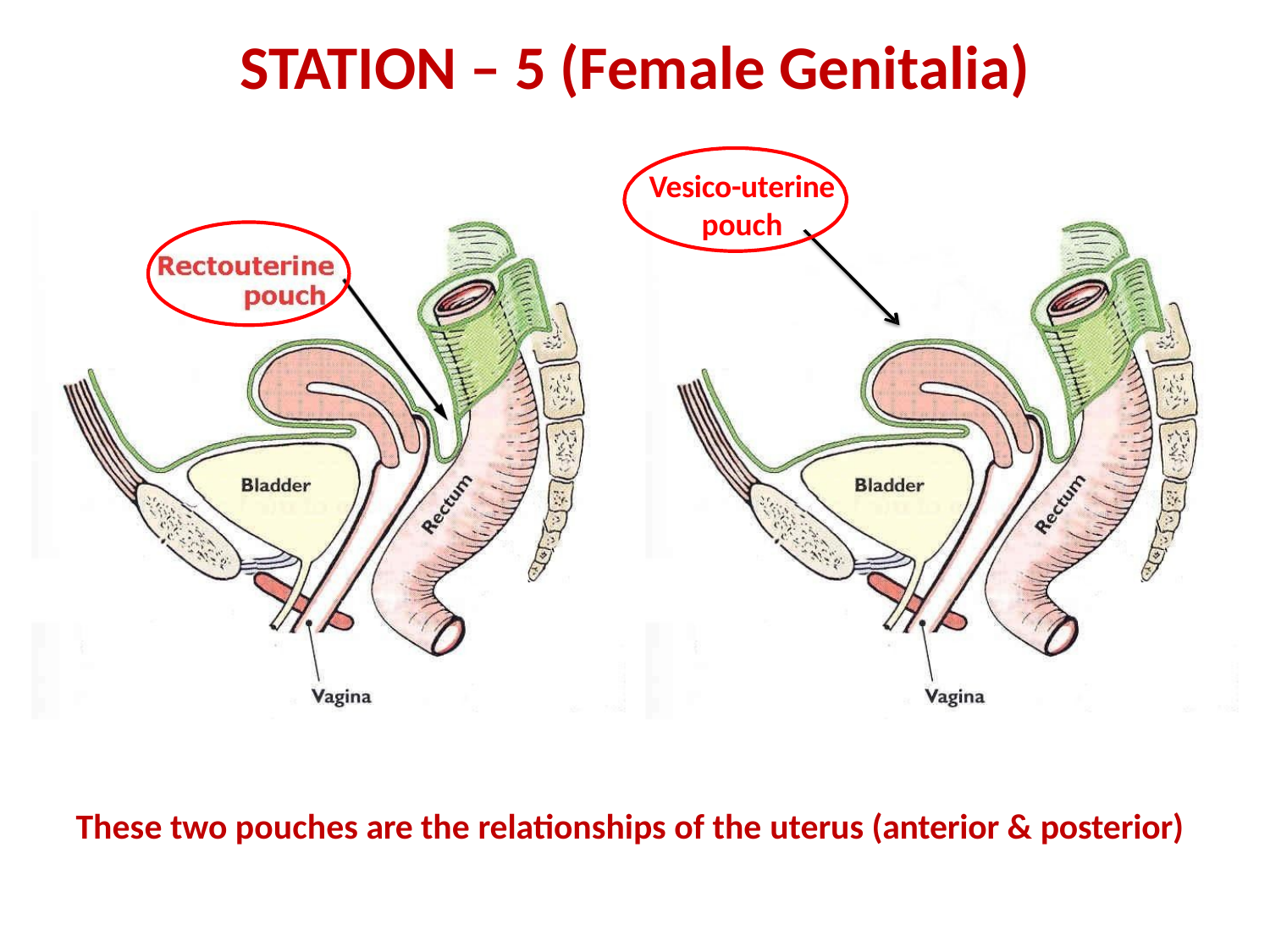

STATION – 5 (Female Genitalia)

Vesico-uterine
pouch

These two pouches are the relationships of the uterus (anterior & posterior)